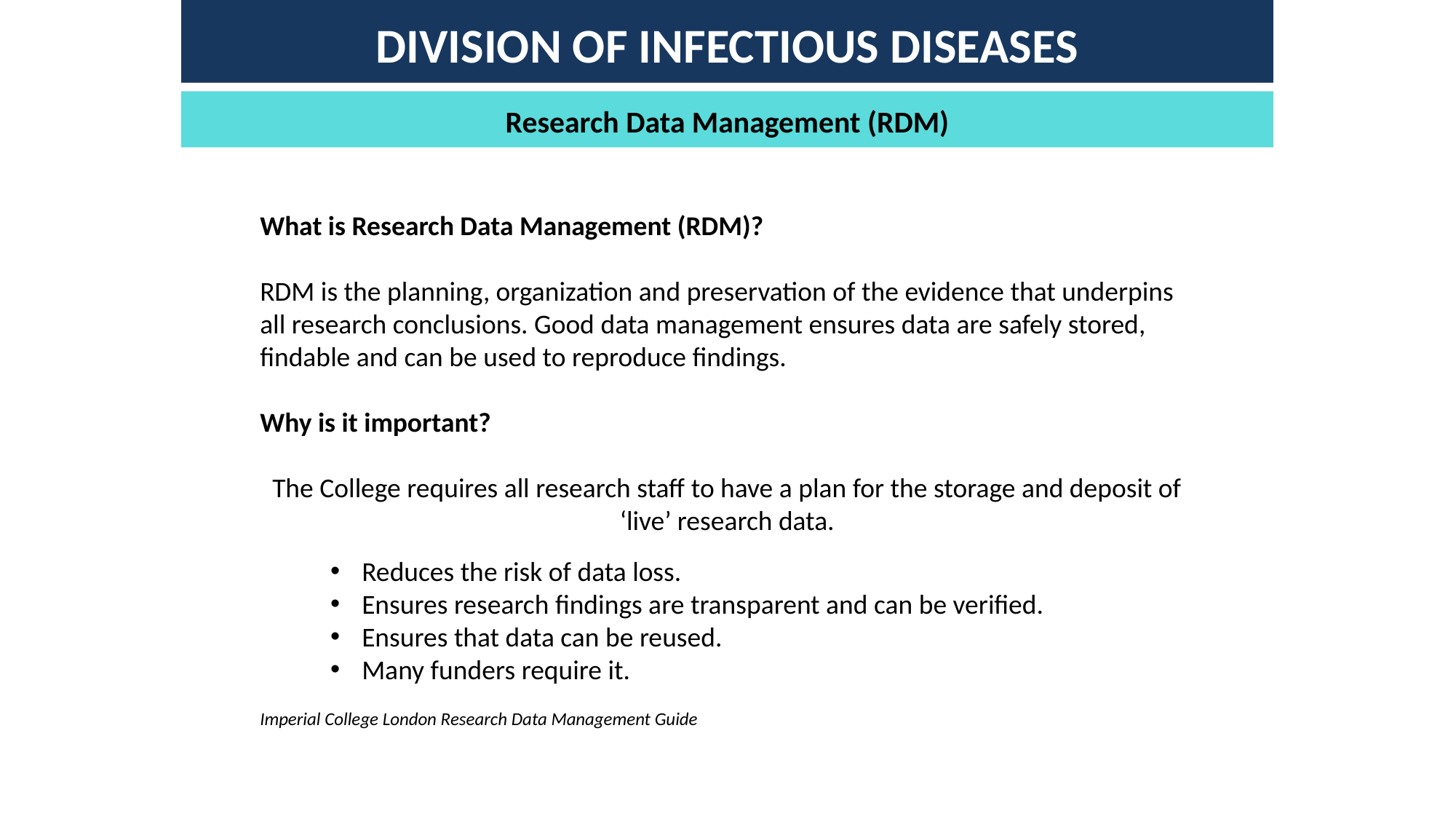

DIVISION OF INFECTIOUS DISEASES
Research Data Management (RDM)
What is Research Data Management (RDM)?

RDM is the planning, organization and preservation of the evidence that underpins all research conclusions. Good data management ensures data are safely stored, findable and can be used to reproduce findings.

Why is it important?

The College requires all research staff to have a plan for the storage and deposit of ‘live’ research data.

Reduces the risk of data loss.
Ensures research findings are transparent and can be verified.
Ensures that data can be reused.
Many funders require it.

Imperial College London Research Data Management Guide